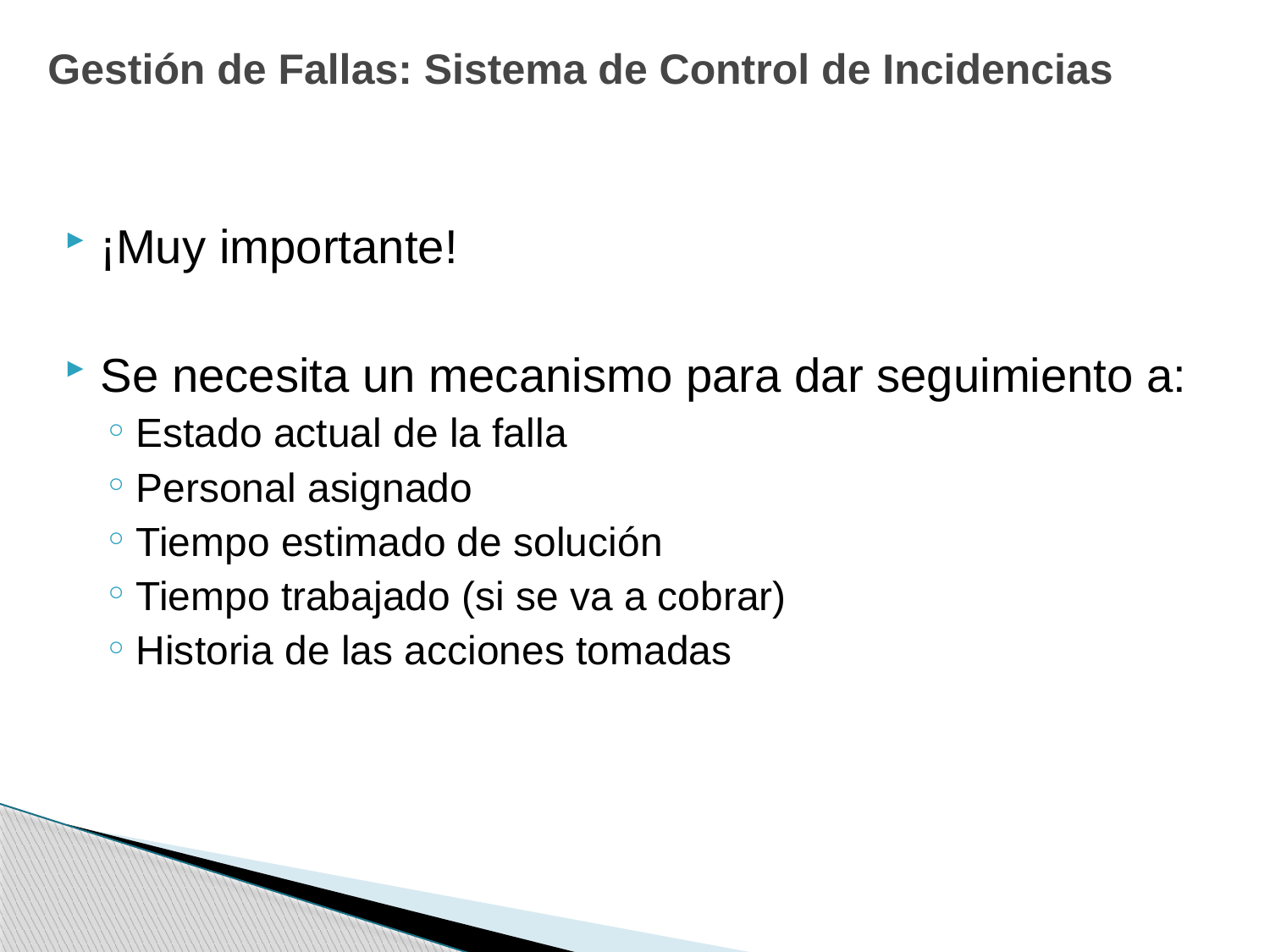

# Gestión de Fallas: Sistema de Control de Incidencias
¡Muy importante!

Se necesita un mecanismo para dar seguimiento a:
Estado actual de la falla
Personal asignado
Tiempo estimado de solución
Tiempo trabajado (si se va a cobrar)
Historia de las acciones tomadas